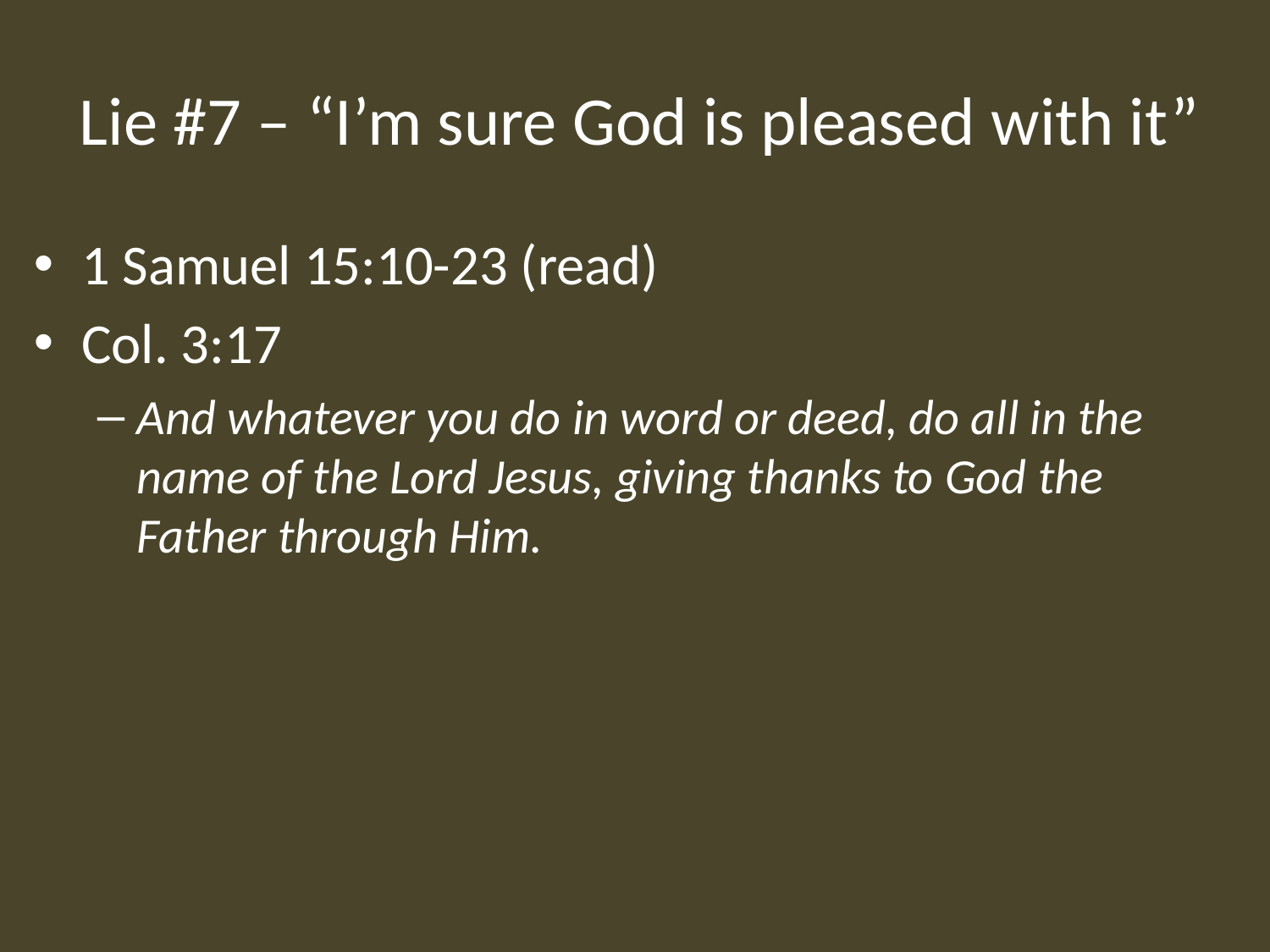

# Lie #7 – “I’m sure God is pleased with it”
1 Samuel 15:10-23 (read)
Col. 3:17
And whatever you do in word or deed, do all in the name of the Lord Jesus, giving thanks to God the Father through Him.